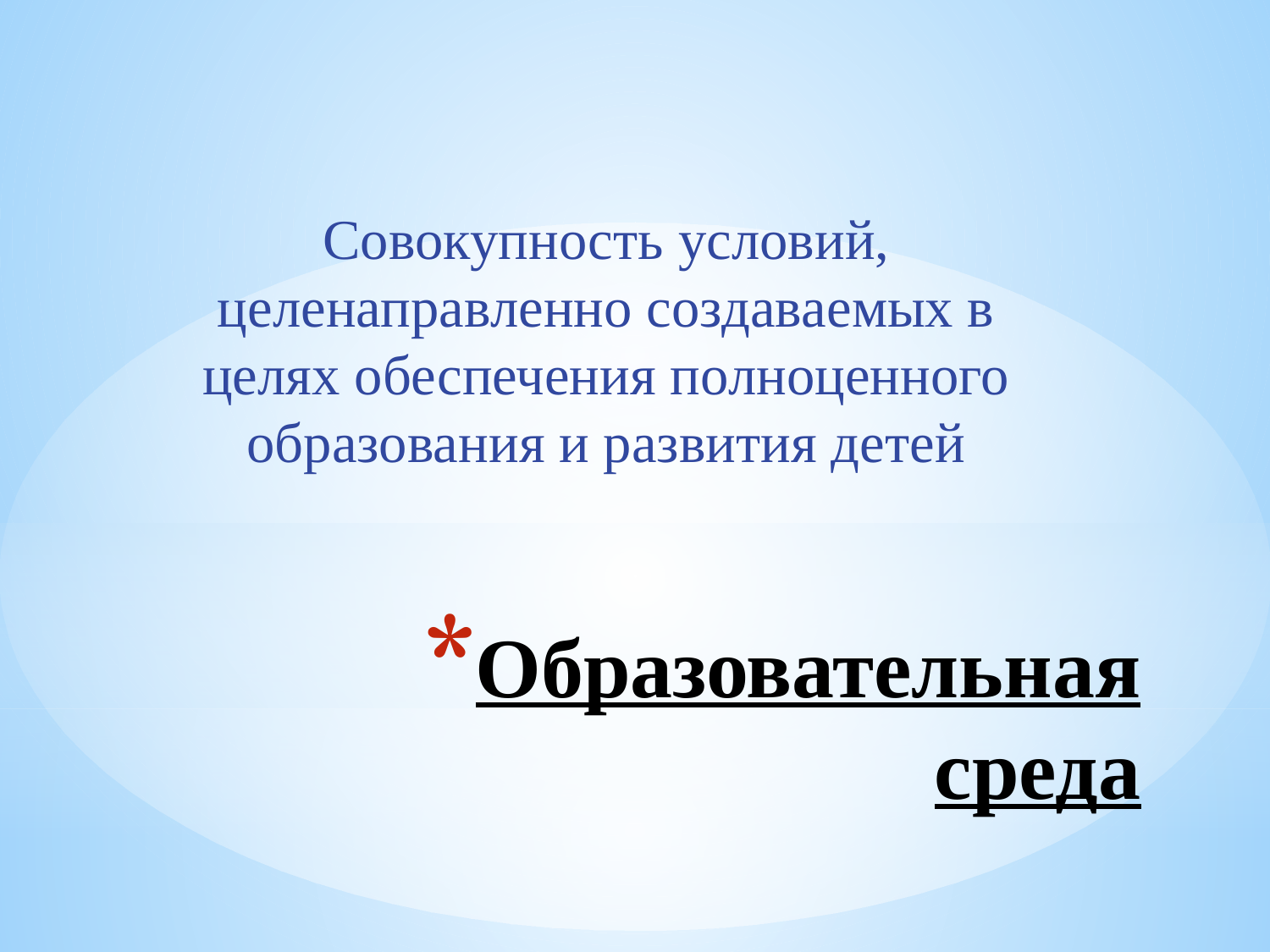

Совокупность условий, целенаправленно создаваемых в целях обеспечения полноценного образования и развития детей
# Образовательная среда